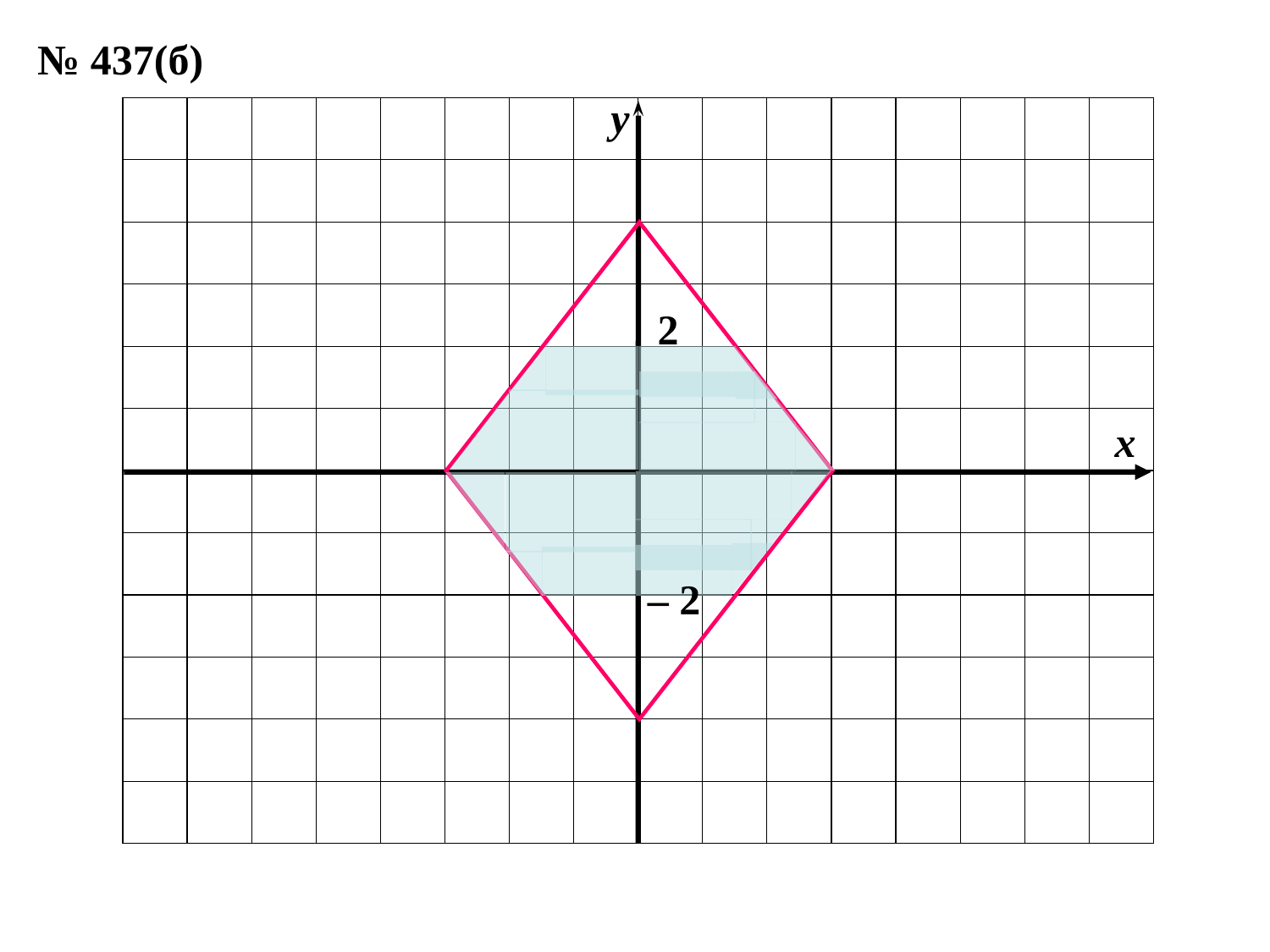

№ 437(б)
y

x

2

– 2